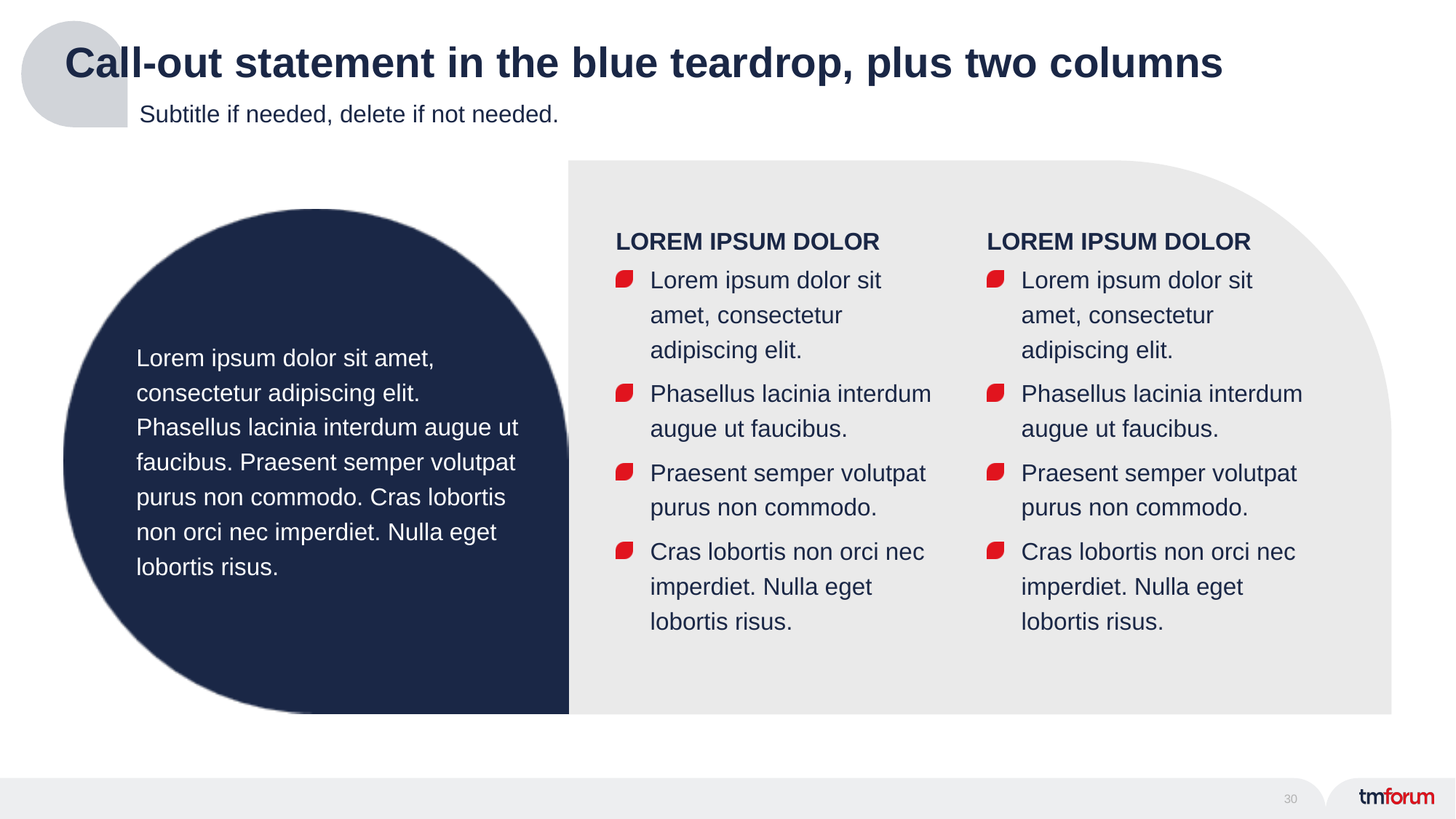

# Call-out statement in the blue teardrop, plus two columns

Subtitle if needed, delete if not needed.
LOREM IPSUM DOLOR
LOREM IPSUM DOLOR
Lorem ipsum dolor sit amet, consectetur adipiscing elit.
Phasellus lacinia interdum augue ut faucibus.
Praesent semper volutpat purus non commodo.
Cras lobortis non orci nec imperdiet. Nulla eget lobortis risus.
Lorem ipsum dolor sit amet, consectetur adipiscing elit.
Phasellus lacinia interdum augue ut faucibus.
Praesent semper volutpat purus non commodo.
Cras lobortis non orci nec imperdiet. Nulla eget lobortis risus.

Lorem ipsum dolor sit amet, consectetur adipiscing elit. Phasellus lacinia interdum augue ut faucibus. Praesent semper volutpat purus non commodo. Cras lobortis non orci nec imperdiet. Nulla eget lobortis risus.
30